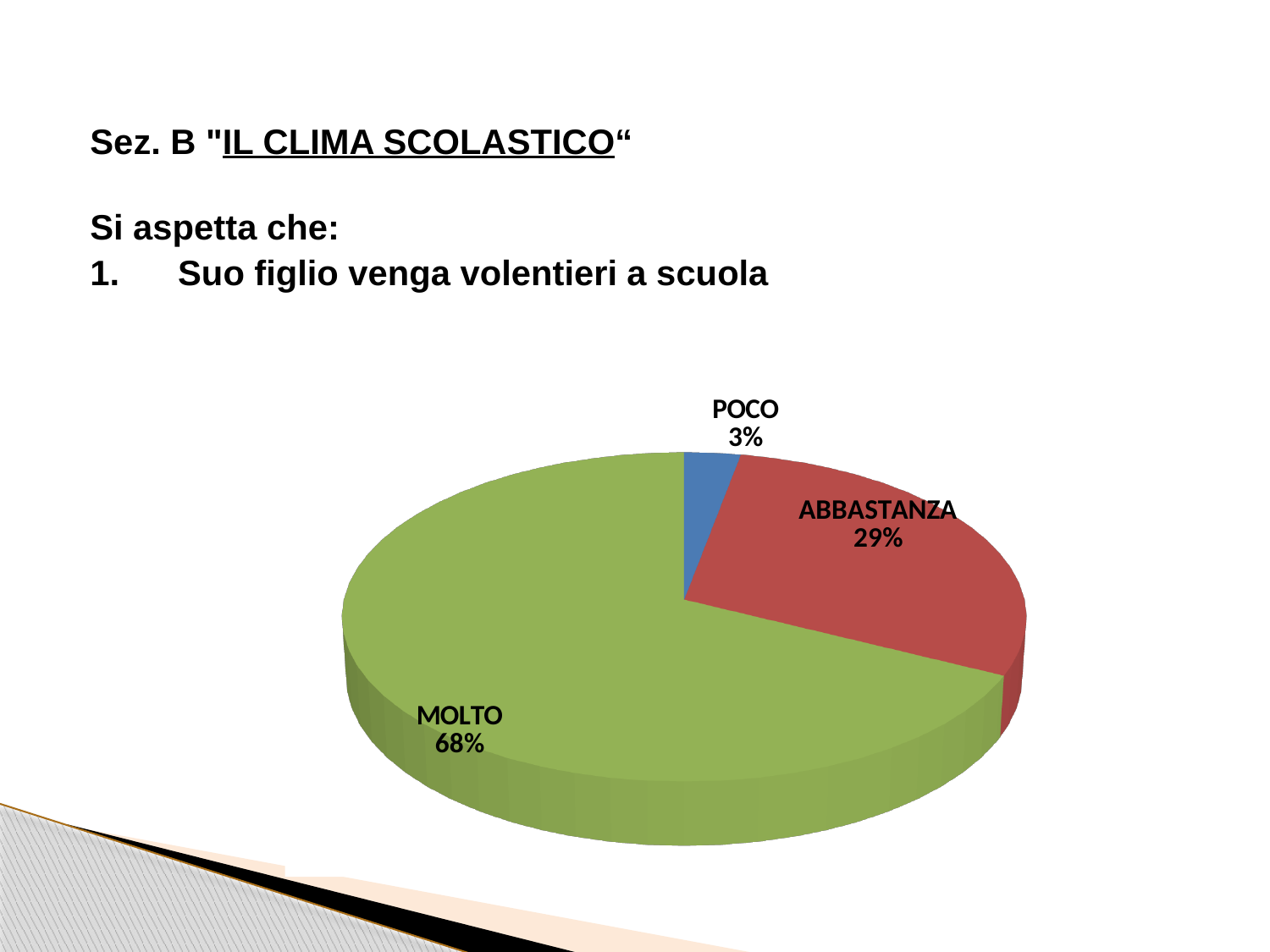

| Sez. B "IL CLIMA SCOLASTICO“ |
| --- |
| Si aspetta che: |
| 1.      Suo figlio venga volentieri a scuola |

[unsupported chart]